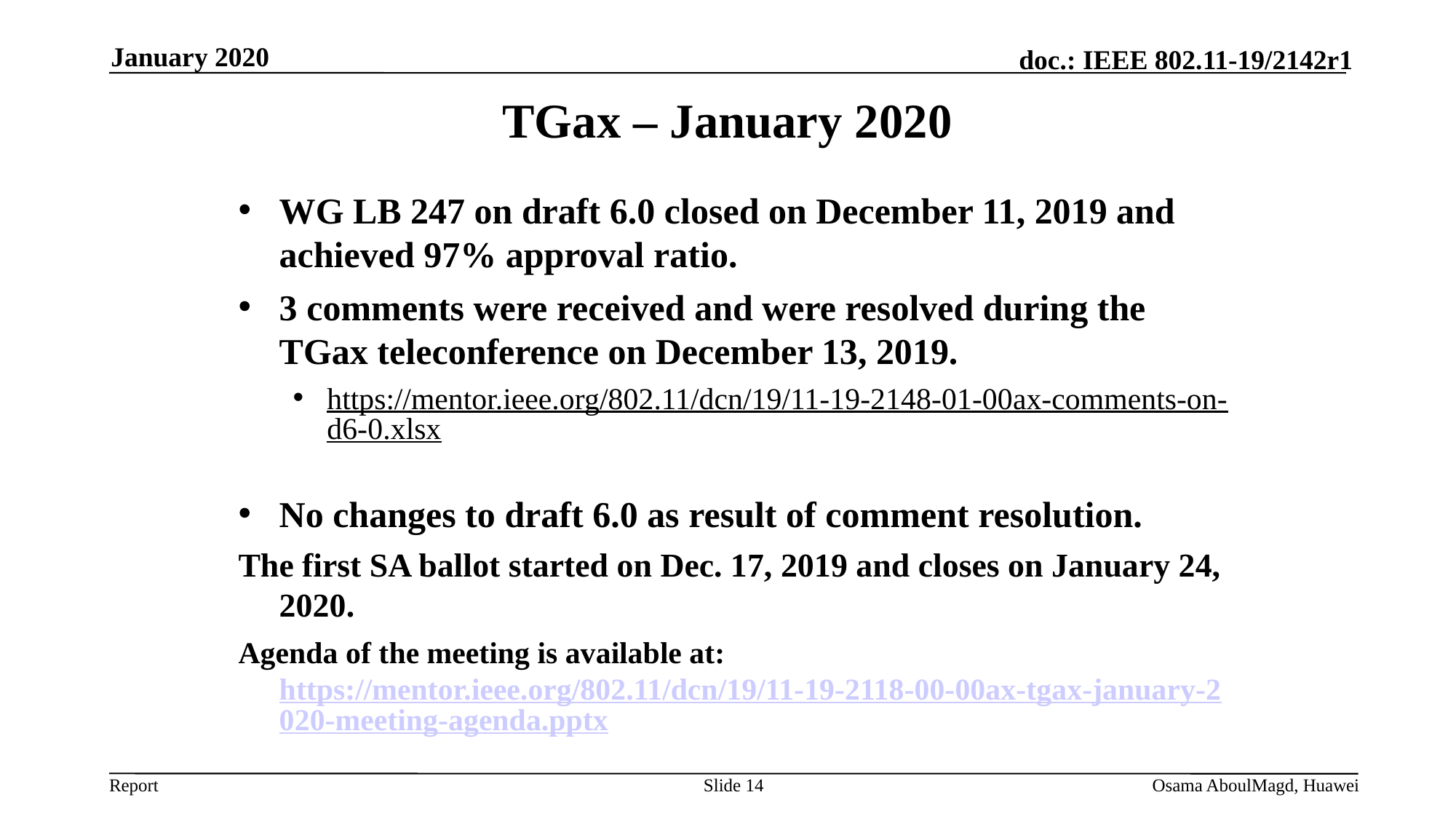

January 2020
TGax – January 2020
WG LB 247 on draft 6.0 closed on December 11, 2019 and achieved 97% approval ratio.
3 comments were received and were resolved during the TGax teleconference on December 13, 2019.
https://mentor.ieee.org/802.11/dcn/19/11-19-2148-01-00ax-comments-on-d6-0.xlsx
No changes to draft 6.0 as result of comment resolution.
The first SA ballot started on Dec. 17, 2019 and closes on January 24, 2020.
Agenda of the meeting is available at: https://mentor.ieee.org/802.11/dcn/19/11-19-2118-00-00ax-tgax-january-2020-meeting-agenda.pptx
Slide 14
Osama AboulMagd, Huawei